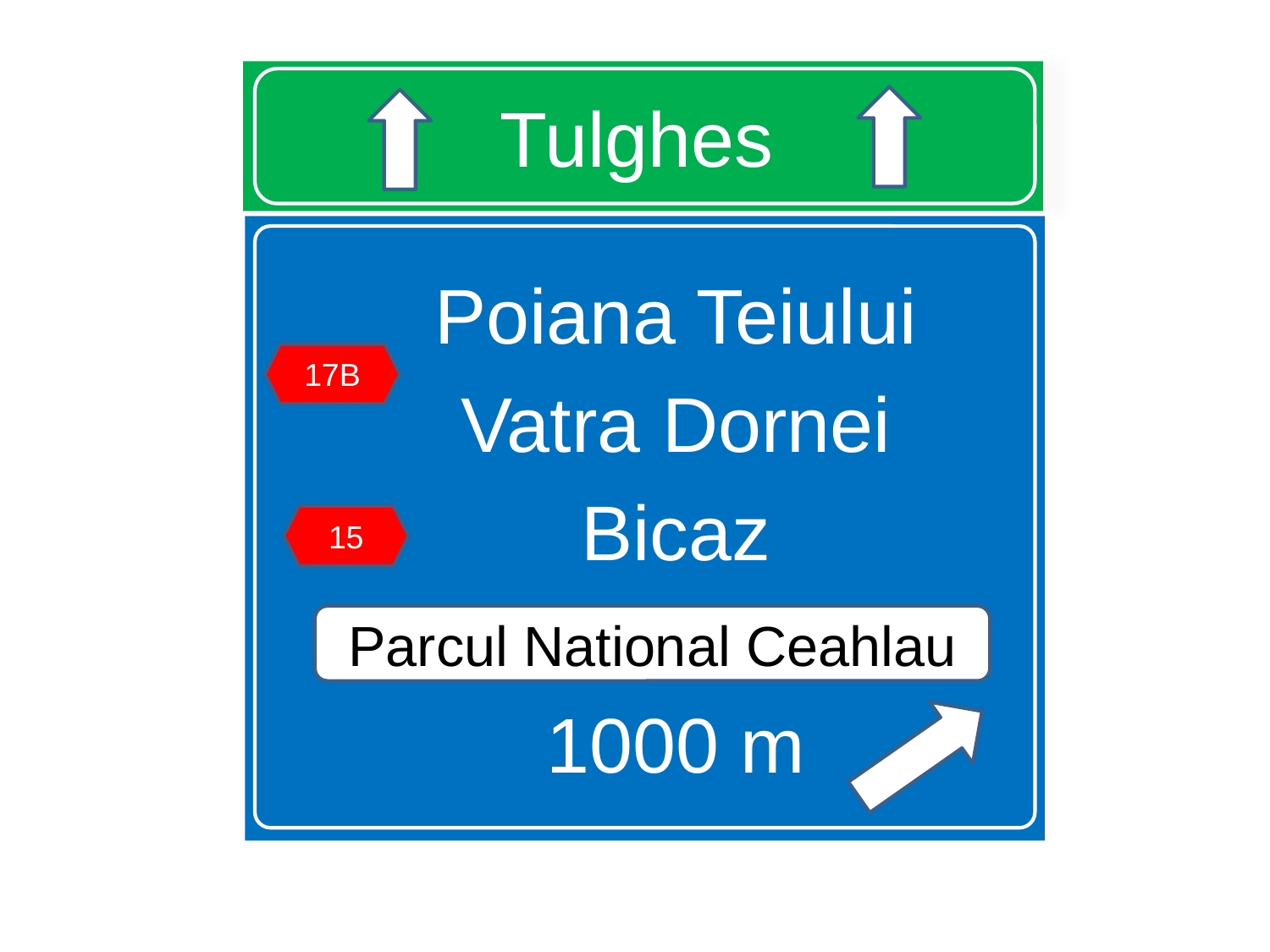

# Tulghes

Poiana Teiului
Vatra Dornei
Bicaz

1000 m

17B
15
Parcul National Ceahlau